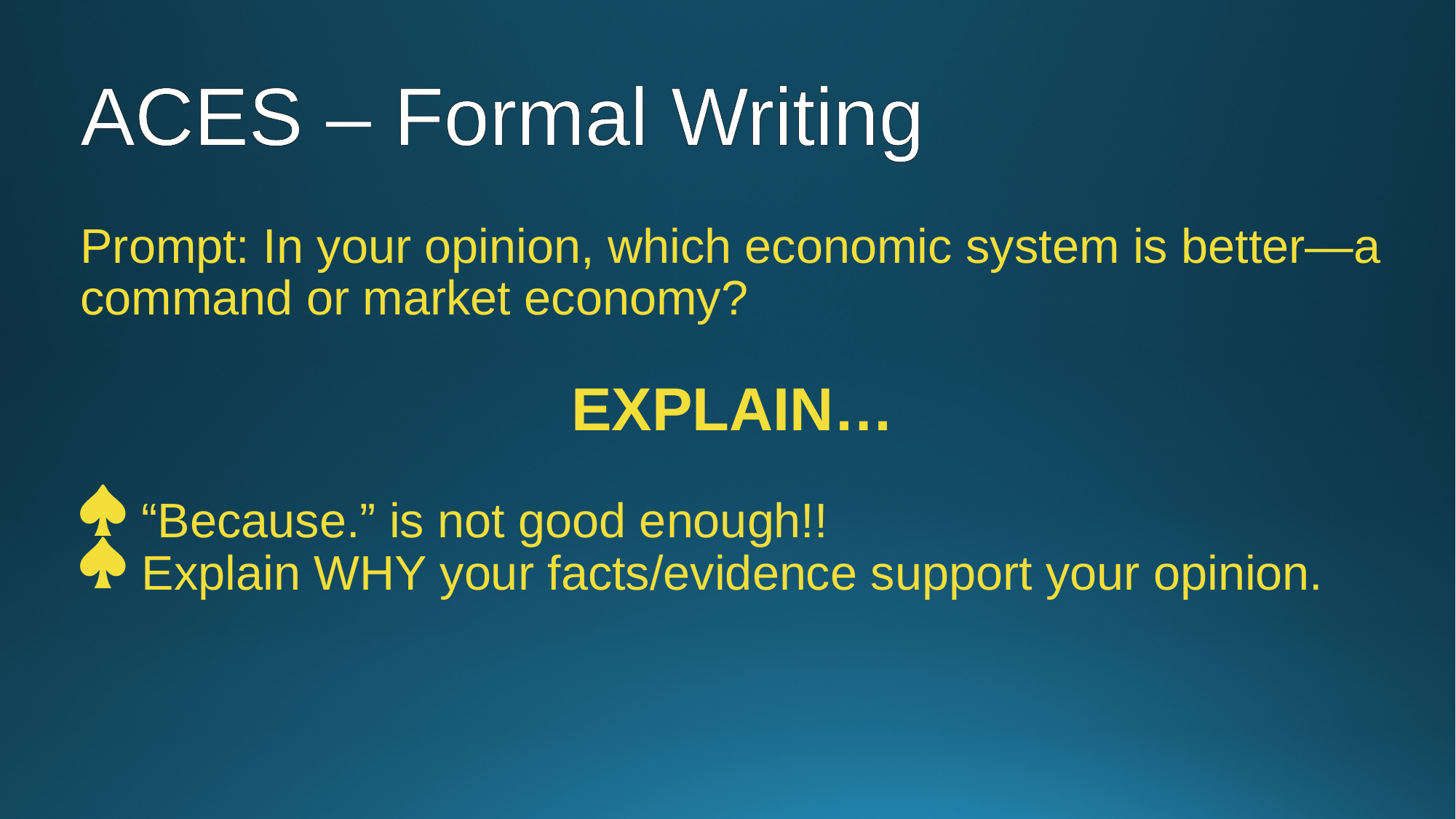

# ACES – Formal Writing
Prompt: In your opinion, which economic system is better—a command or market economy?

EXPLAIN…

“Because.” is not good enough!!
Explain WHY your facts/evidence support your opinion.